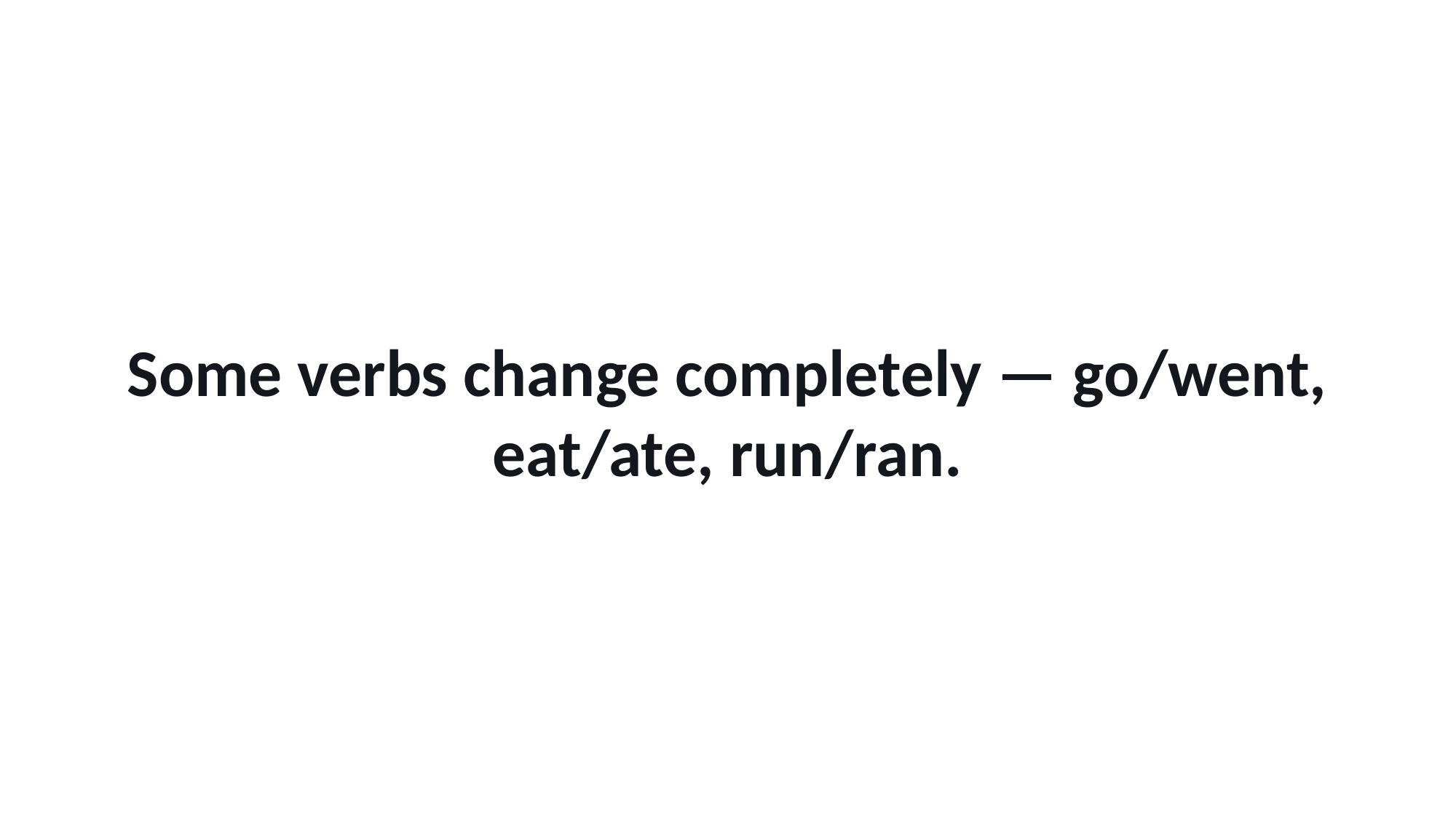

Some verbs change completely — go/went, eat/ate, run/ran.